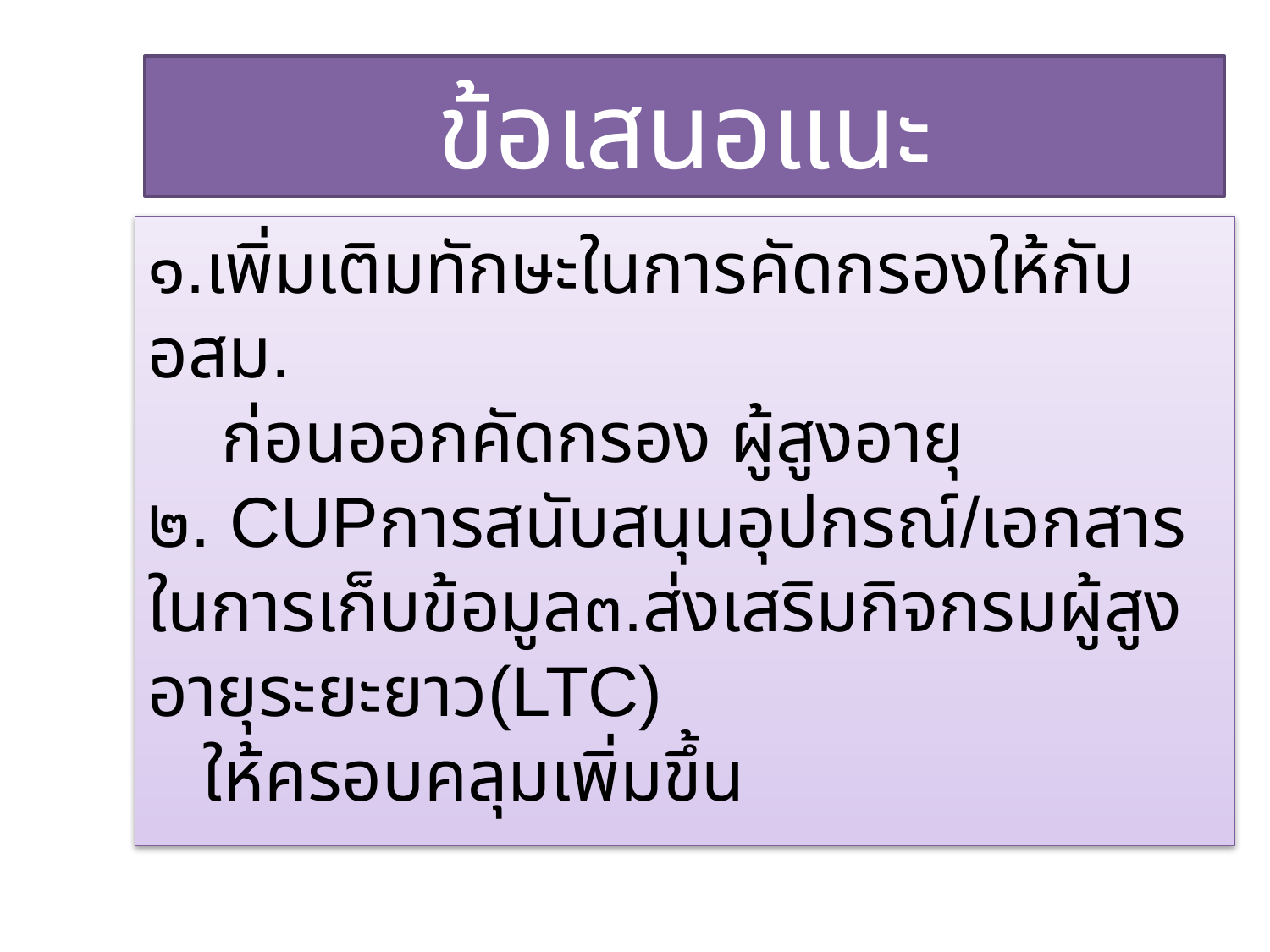

# ข้อเสนอแนะ
๑.เพิ่มเติมทักษะในการคัดกรองให้กับ อสม.
    ก่อนออกคัดกรอง ผู้สูงอายุ
๒. CUPการสนับสนุนอุปกรณ์/เอกสารในการเก็บข้อมูล๓.ส่งเสริมกิจกรมผู้สูงอายุระยะยาว(LTC)
   ให้ครอบคลุมเพิ่มขึ้น